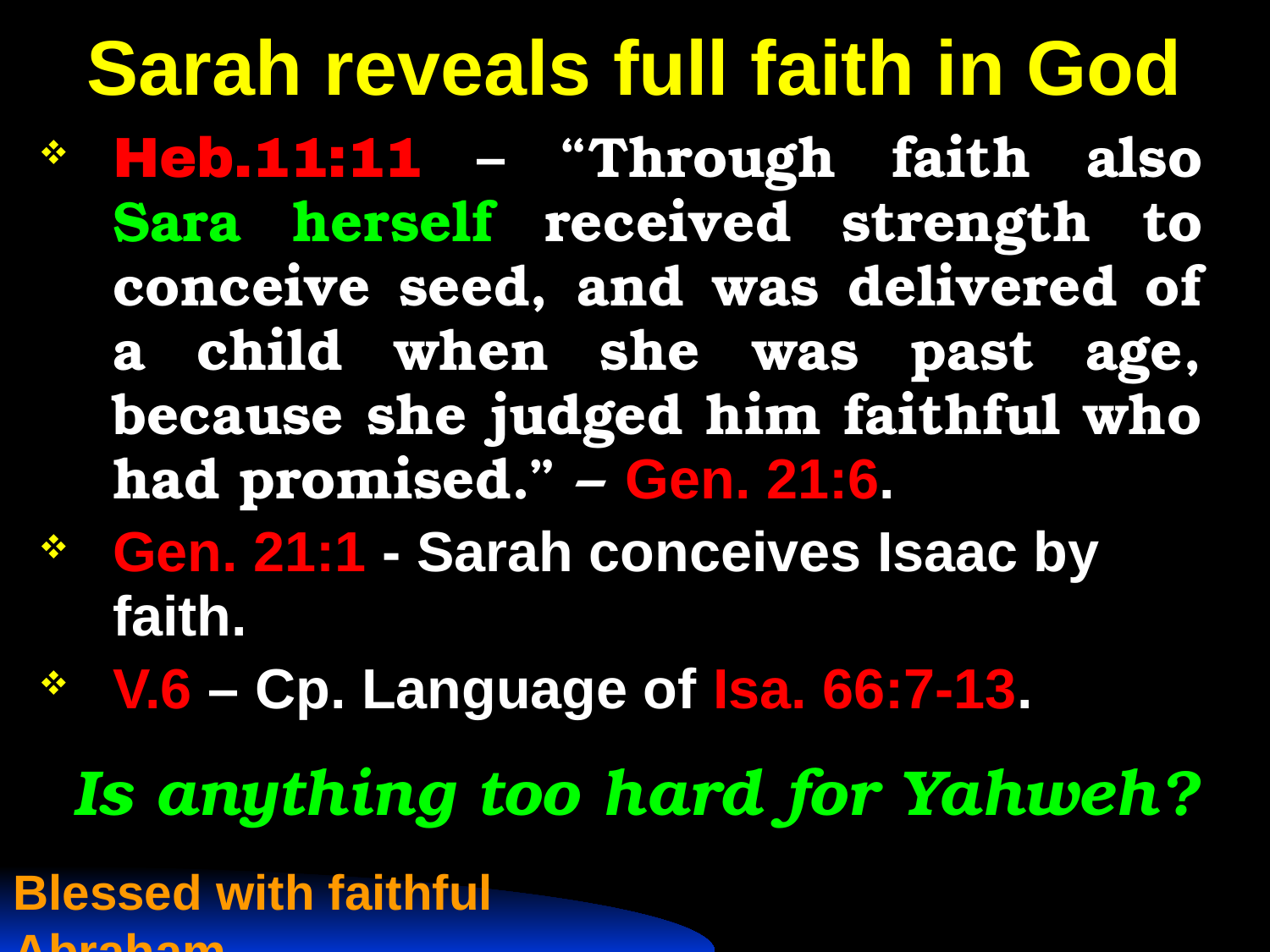

# Sarah reveals full faith in God
Heb.11:11 – “Through faith also Sara herself received strength to conceive seed, and was delivered of a child when she was past age, because she judged him faithful who had promised.” – Gen. 21:6.
Gen. 21:1 - Sarah conceives Isaac by faith.
V.6 – Cp. Language of Isa. 66:7-13.
Is anything too hard for Yahweh?
Blessed with faithful Abraham